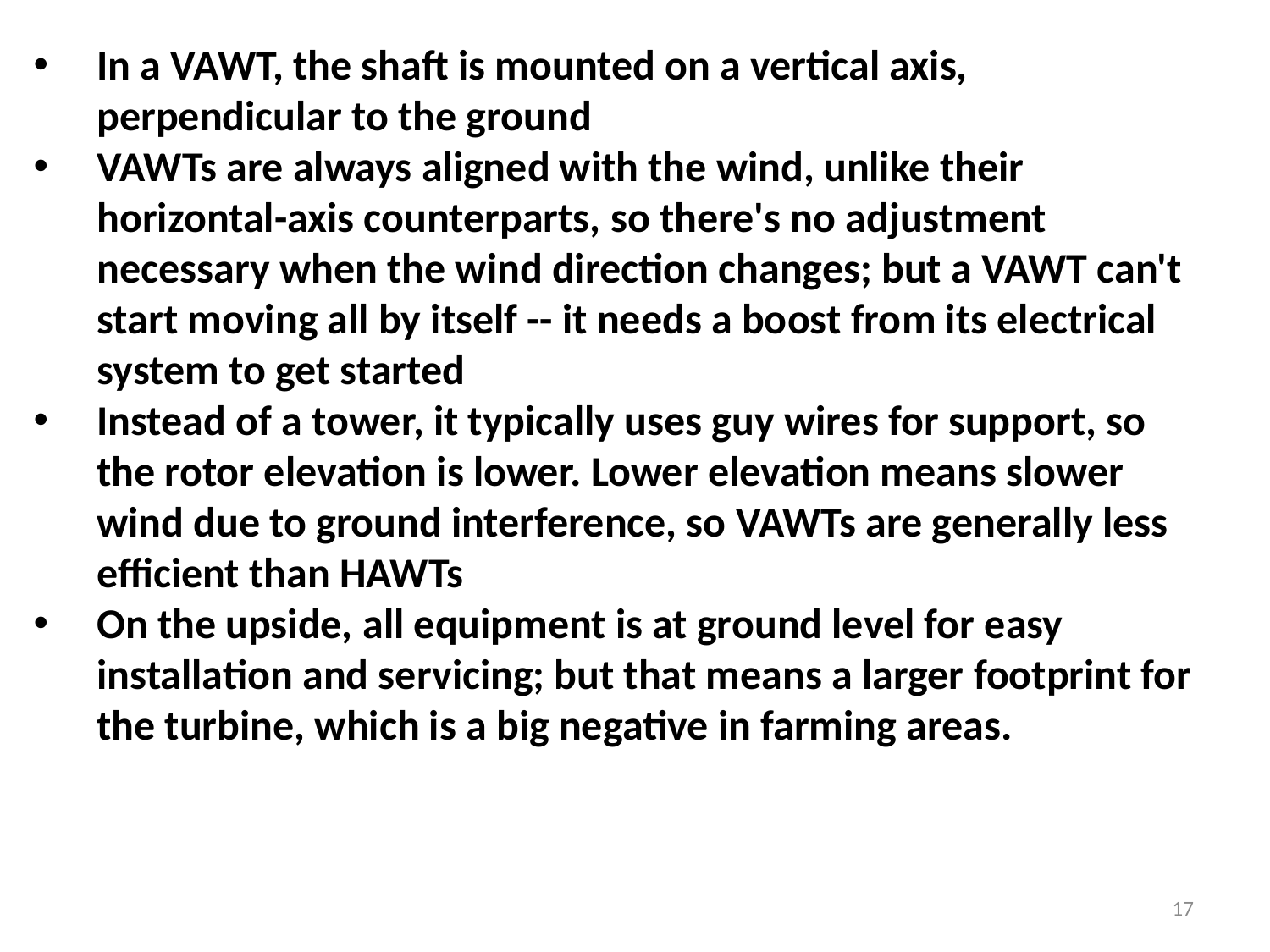

In a VAWT, the shaft is mounted on a vertical axis, perpendicular to the ground
VAWTs are always aligned with the wind, unlike their horizontal-axis counterparts, so there's no adjustment necessary when the wind direction changes; but a VAWT can't start moving all by itself -- it needs a boost from its electrical system to get started
Instead of a tower, it typically uses guy wires for support, so the rotor elevation is lower. Lower elevation means slower wind due to ground interference, so VAWTs are generally less efficient than HAWTs
On the upside, all equipment is at ground level for easy installation and servicing; but that means a larger footprint for the turbine, which is a big negative in farming areas.

17